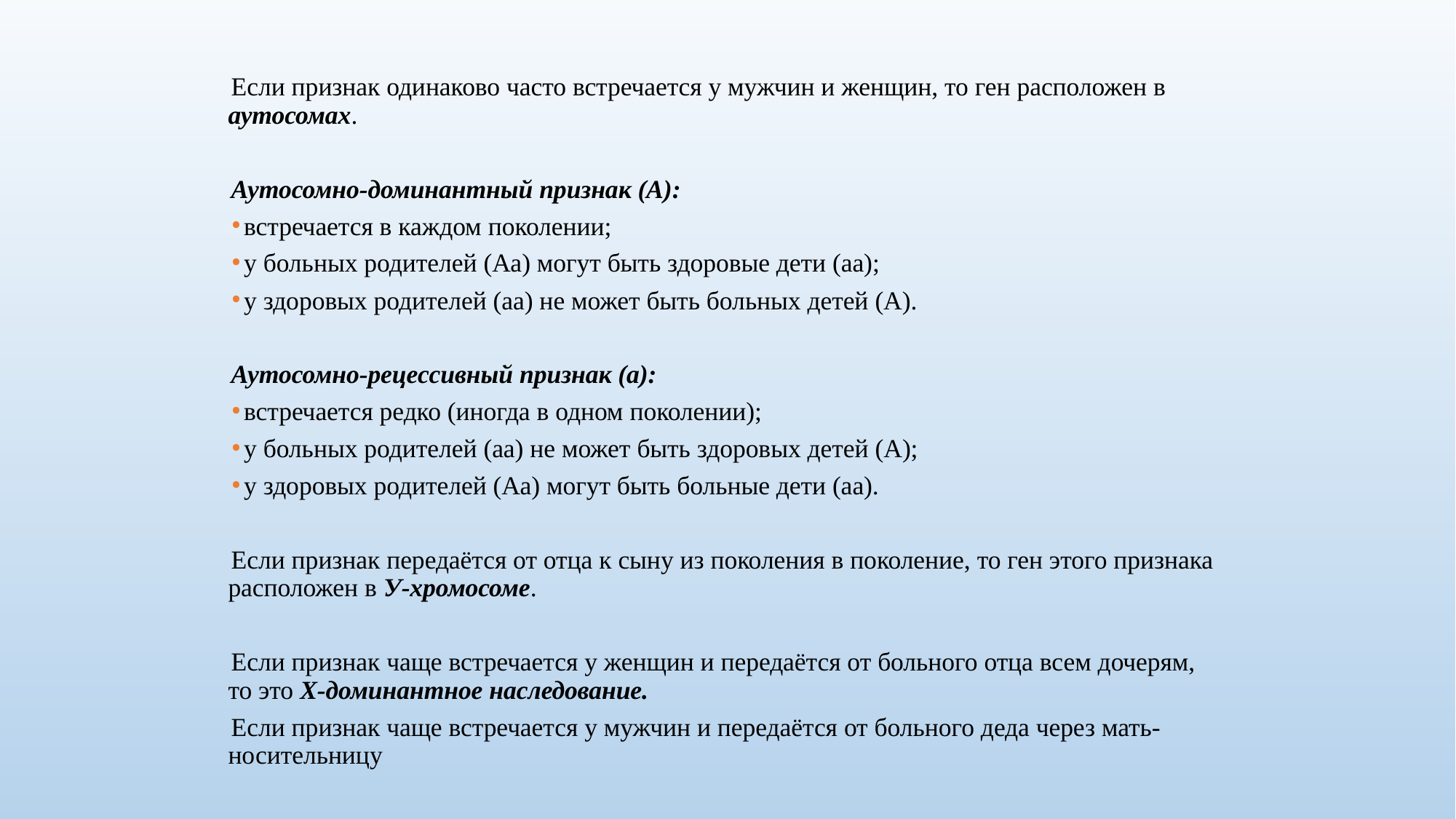

Если признак одинаково часто встречается у мужчин и женщин, то ген расположен в аутосомах.

Аутосомно-доминантный признак (А):
 встречается в каждом поколении;
 у больных родителей (Аа) могут быть здоровые дети (аа);
 у здоровых родителей (аа) не может быть больных детей (А).

Аутосомно-рецессивный признак (а):
 встречается редко (иногда в одном поколении);
 у больных родителей (аа) не может быть здоровых детей (А);
 у здоровых родителей (Аа) могут быть больные дети (аа).

Если признак передаётся от отца к сыну из поколения в поколение, то ген этого признака расположен в У-хромосоме.

Если признак чаще встречается у женщин и передаётся от больного отца всем дочерям, то это Х-доминантное наследование.
Если признак чаще встречается у мужчин и передаётся от больного деда через мать-носительницу